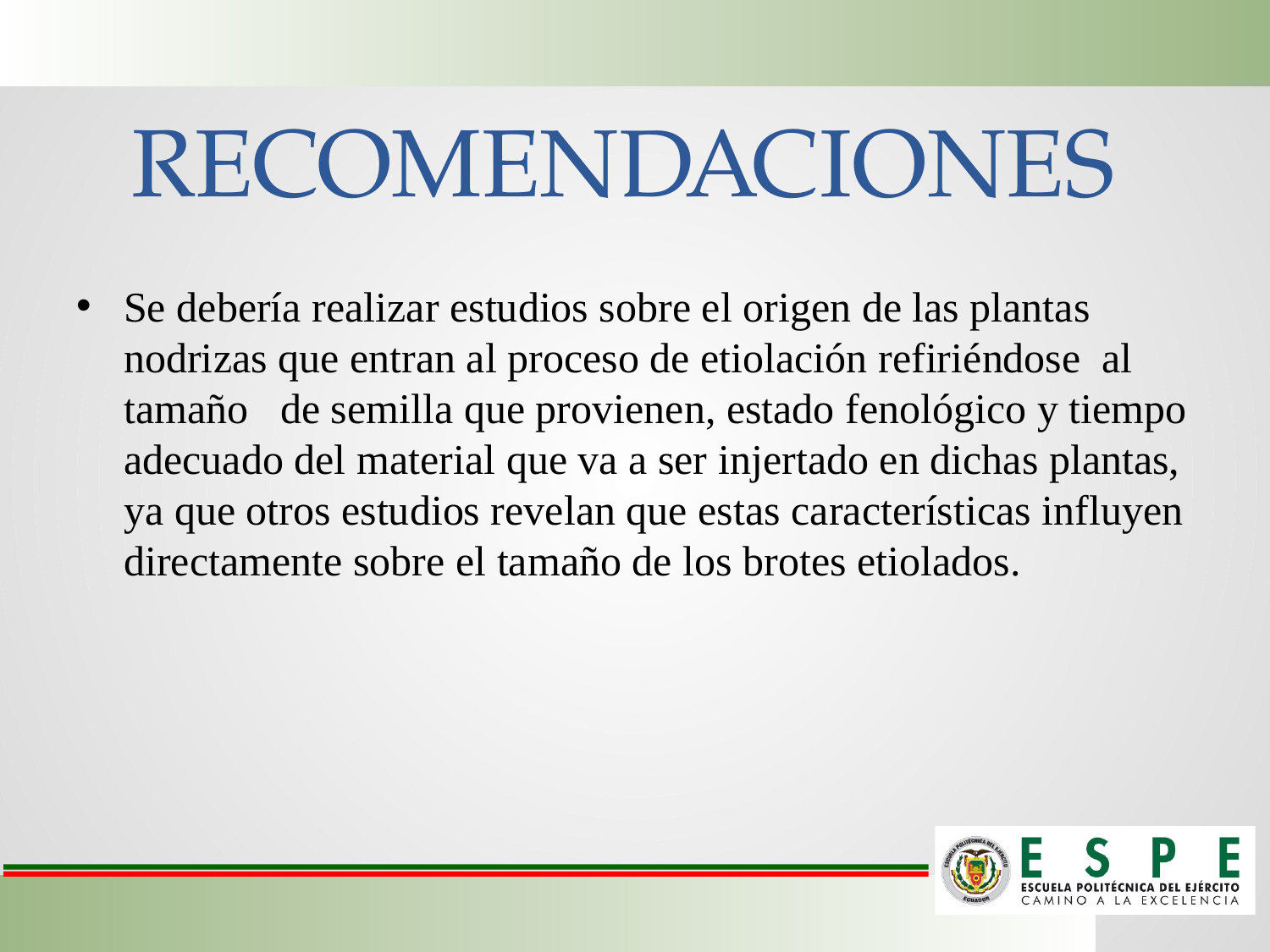

# RECOMENDACIONES

Se debería realizar estudios sobre el origen de las plantas nodrizas que entran al proceso de etiolación refiriéndose  al tamaño   de semilla que provienen, estado fenológico y tiempo adecuado del material que va a ser injertado en dichas plantas, ya que otros estudios revelan que estas características influyen directamente sobre el tamaño de los brotes etiolados.